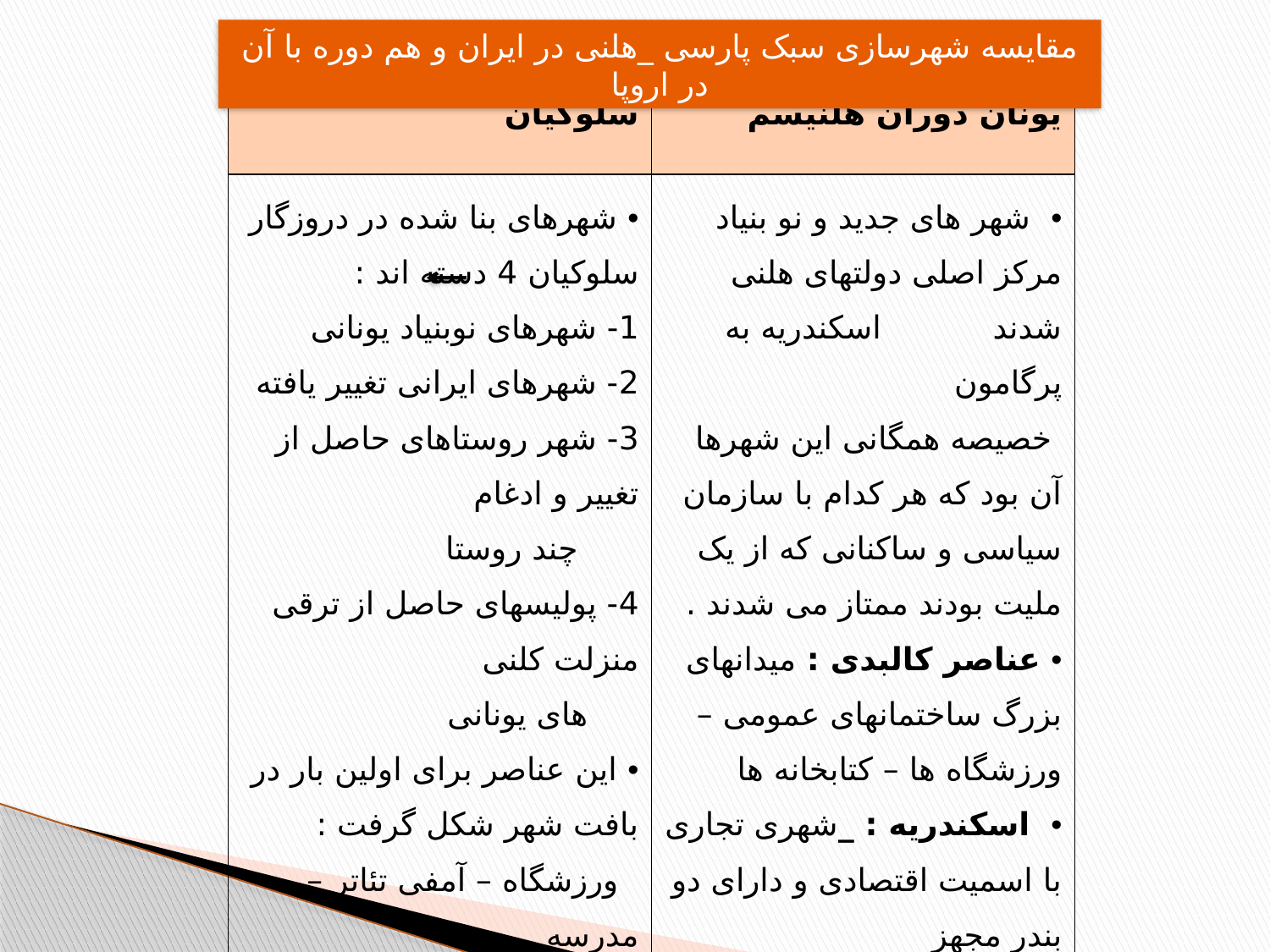

مقایسه شهرسازی سبک پارسی _هلنی در ایران و هم دوره با آن در اروپا
| سلوکیان | یونان دوران هلنیسم |
| --- | --- |
| شهرهای بنا شده در دروزگار سلوکیان 4 دسته اند : 1- شهرهای نوبنیاد یونانی 2- شهرهای ایرانی تغییر یافته 3- شهر روستاهای حاصل از تغییر و ادغام چند روستا 4- پولیسهای حاصل از ترقی منزلت کلنی های یونانی این عناصر برای اولین بار در بافت شهر شکل گرفت : ورزشگاه – آمفی تئاتر – مدرسه شهر پارسی هلنی در بدو تولدش شهری نظامی است ( شهر دولت و شهر قدرت) | شهر های جدید و نو بنیاد مرکز اصلی دولتهای هلنی شدند اسکندریه به پرگامون خصیصه همگانی این شهرها آن بود که هر کدام با سازمان سیاسی و ساکنانی که از یک ملیت بودند ممتاز می شدند . عناصر کالبدی : میدانهای بزرگ ساختمانهای عمومی – ورزشگاه ها – کتابخانه ها اسکندریه : \_شهری تجاری با اسمیت اقتصادی و دارای دو بندر مجهز \_ دارای نقشه مربع و مستطیل شطرنجی |